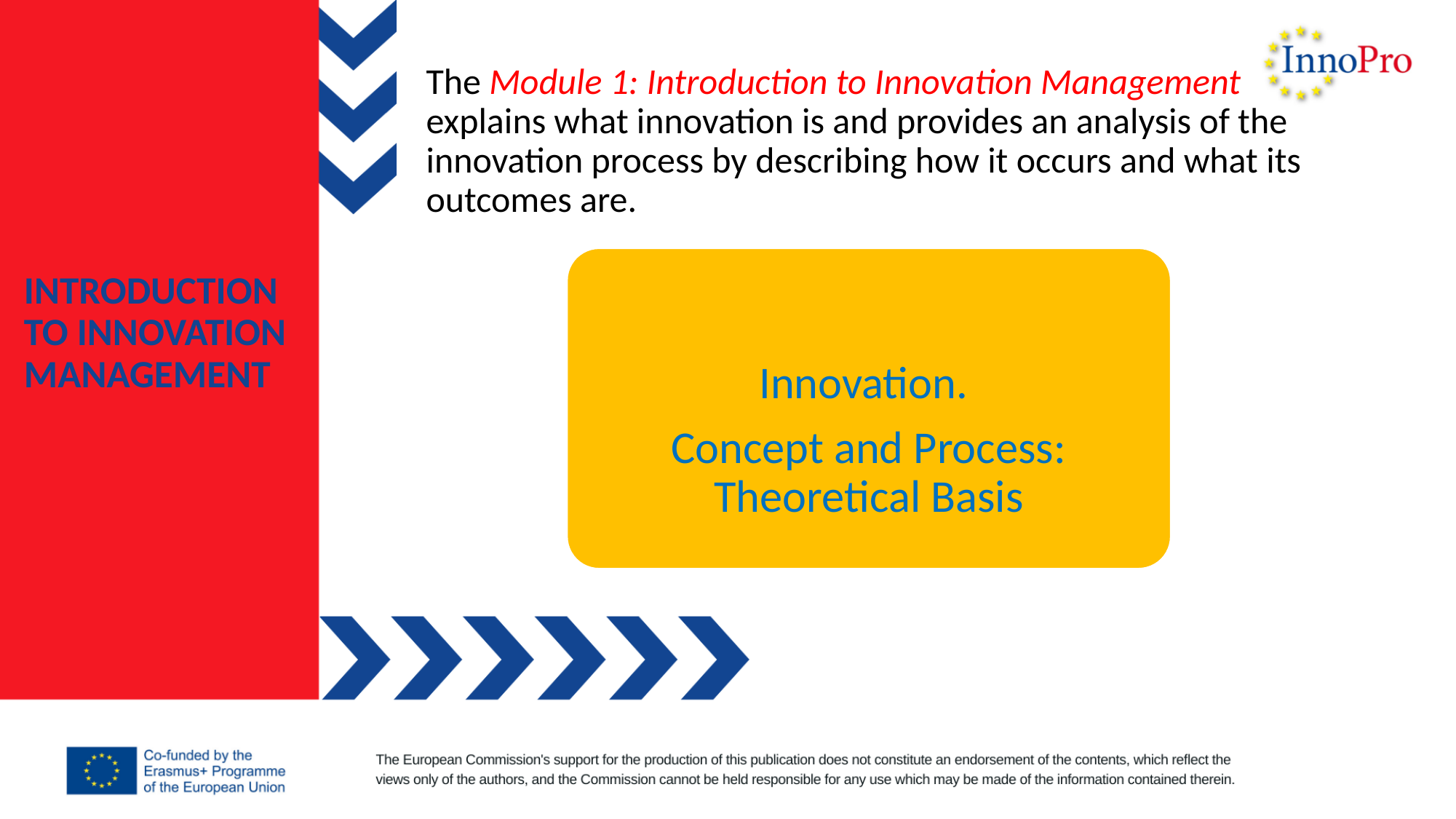

# The Module 1: Introduction to Innovation Management  explains what innovation is and provides an analysis of the innovation process by describing how it occurs and what its outcomes are.

Innovation.
Concept and Process: Theoretical Basis
INTRODUCTION TO INNOVATION MANAGEMENT